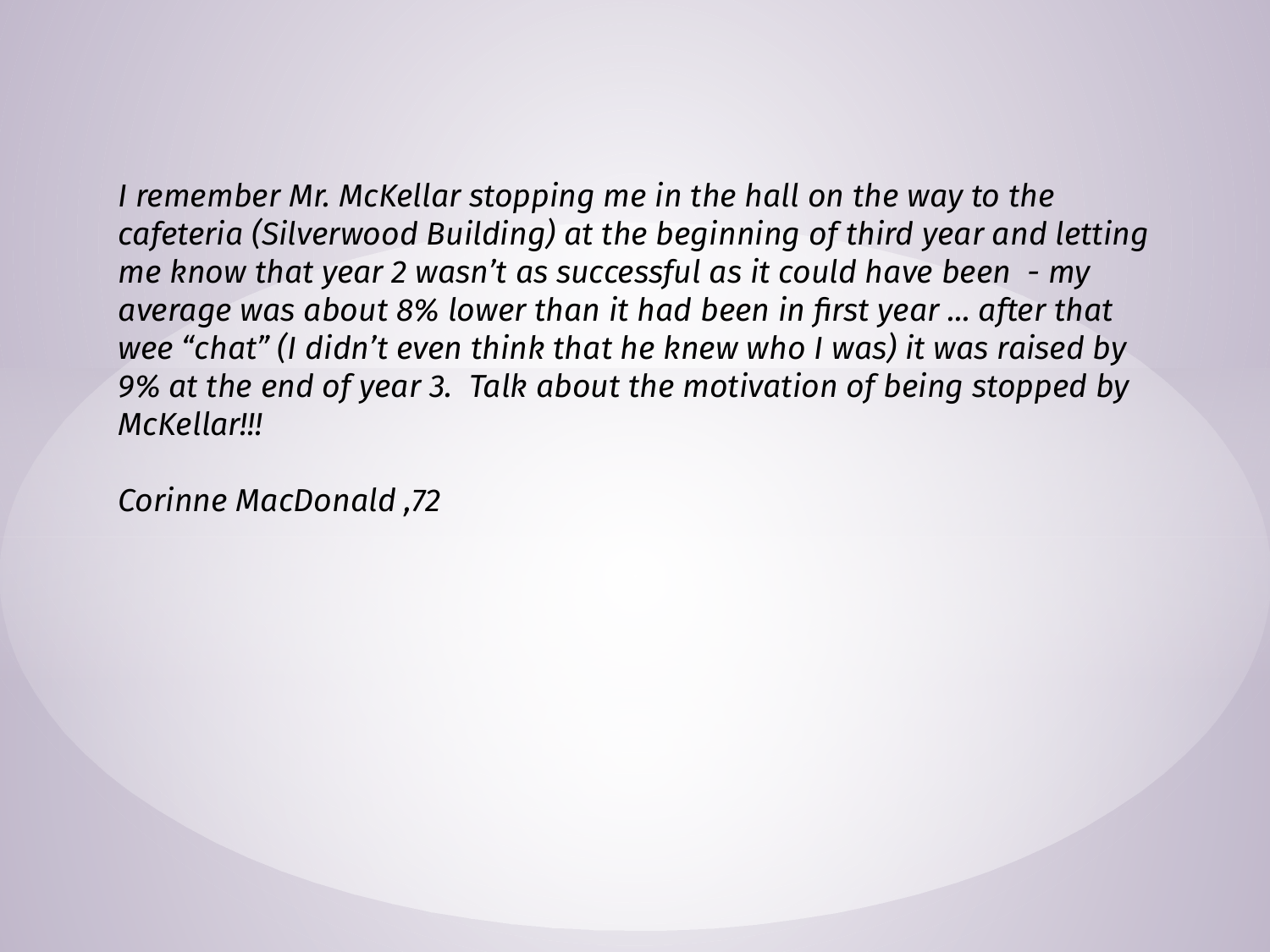

I remember Mr. McKellar stopping me in the hall on the way to the cafeteria (Silverwood Building) at the beginning of third year and letting me know that year 2 wasn’t as successful as it could have been  - my average was about 8% lower than it had been in first year ... after that wee “chat” (I didn’t even think that he knew who I was) it was raised by 9% at the end of year 3.  Talk about the motivation of being stopped by McKellar!!!

Corinne MacDonald ,72